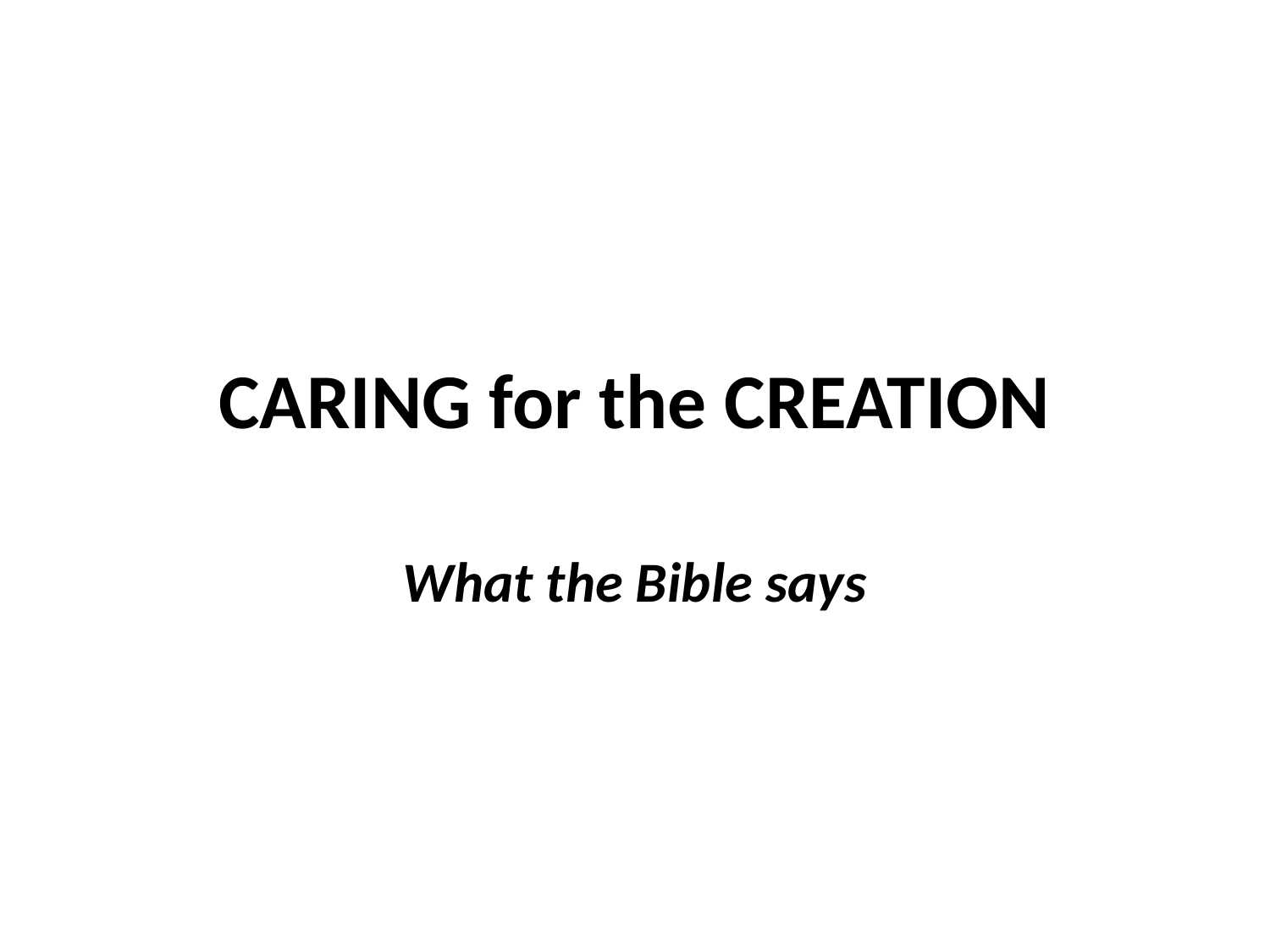

# CARING for the CREATION
What the Bible says